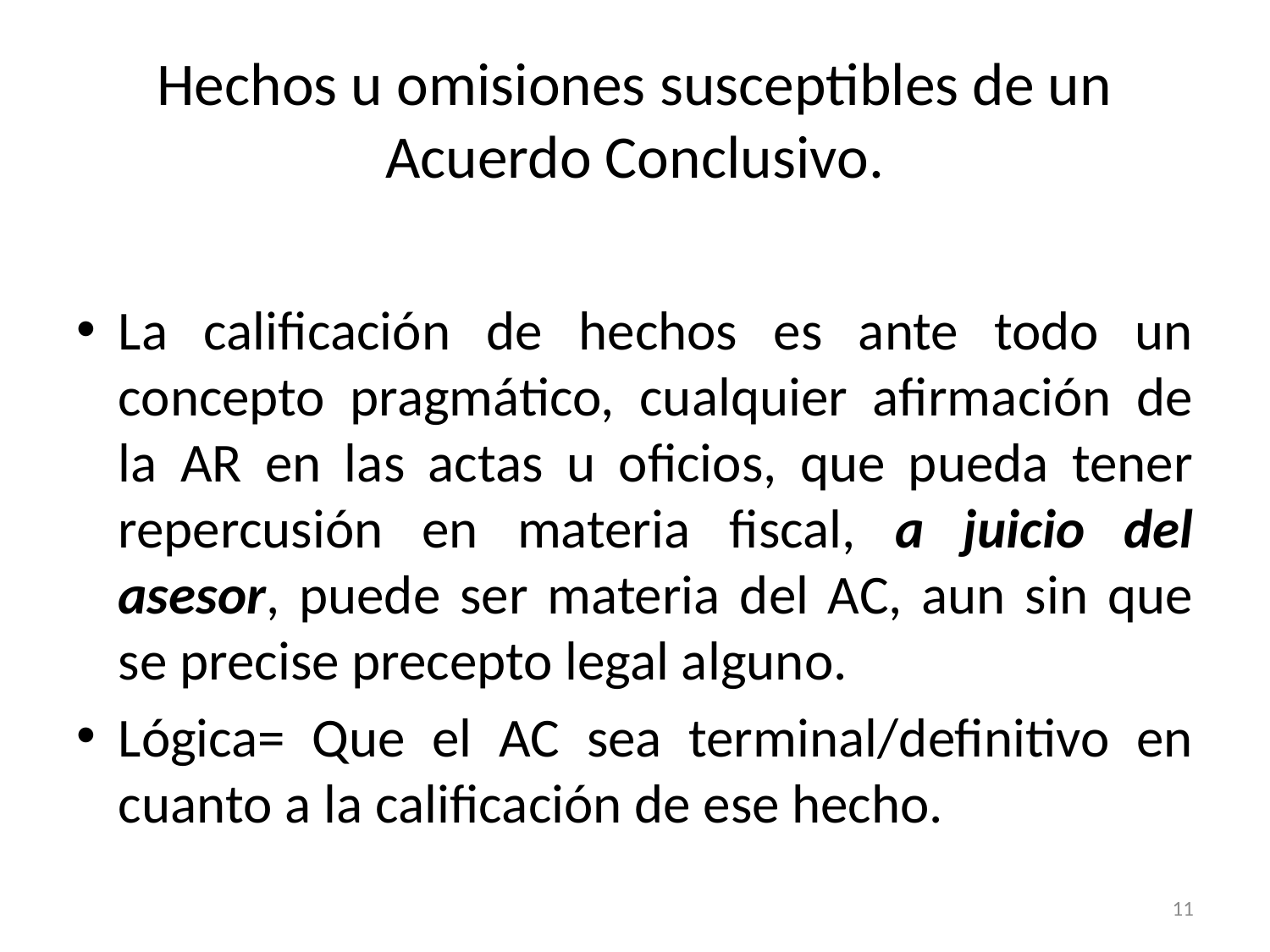

# Hechos u omisiones susceptibles de un Acuerdo Conclusivo.

La calificación de hechos es ante todo un concepto pragmático, cualquier afirmación de la AR en las actas u oficios, que pueda tener repercusión en materia fiscal, a juicio del asesor, puede ser materia del AC, aun sin que se precise precepto legal alguno.
Lógica= Que el AC sea terminal/definitivo en cuanto a la calificación de ese hecho.

11